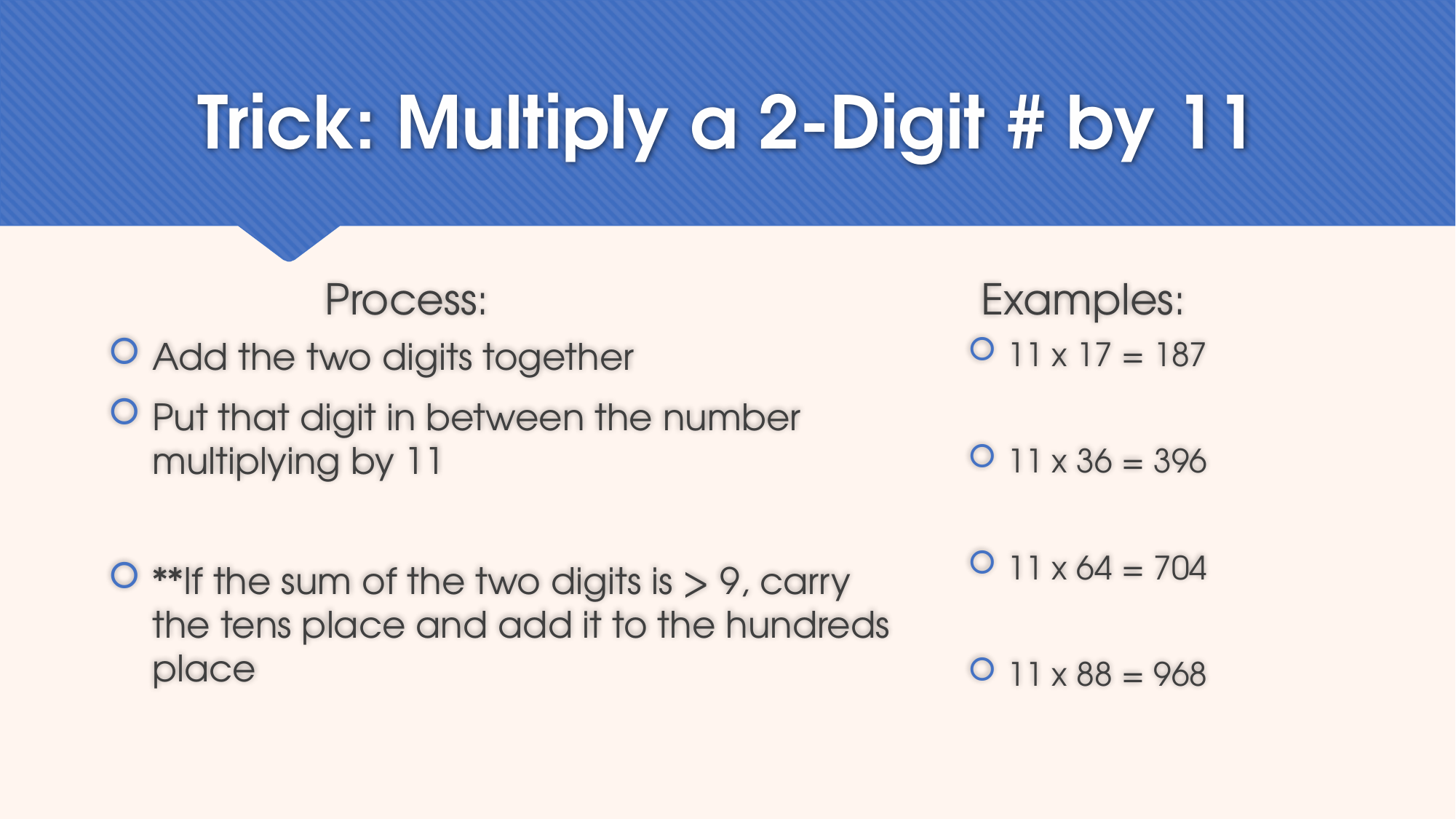

# Trick: Multiply a 2-Digit # by 11
Process:
Examples:
Add the two digits together
Put that digit in between the number multiplying by 11

**If the sum of the two digits is > 9, carry the tens place and add it to the hundreds place
11 x 17 = 187

11 x 36 = 396

11 x 64 = 704

11 x 88 = 968